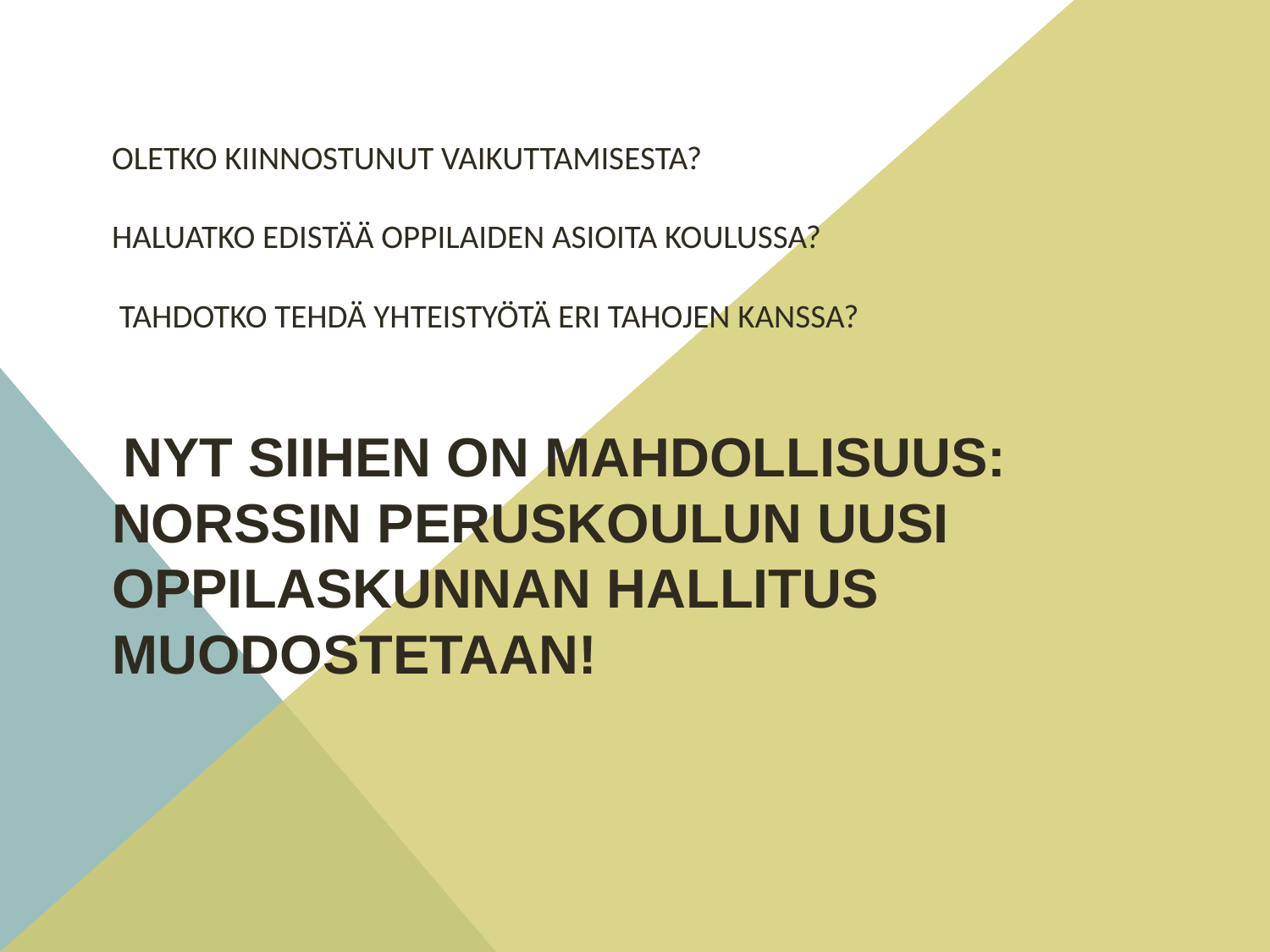

# Oletko kiinnostunut vaikuttamisesta? Haluatko edistää oppilaiden asioita koulussa? Tahdotko tehdä yhteistyötä eri tahojen kanssa? Nyt siihen on mahdollisuus: Norssin peruskoulun uusi oppilaskunnan hallitus muodostetaan!